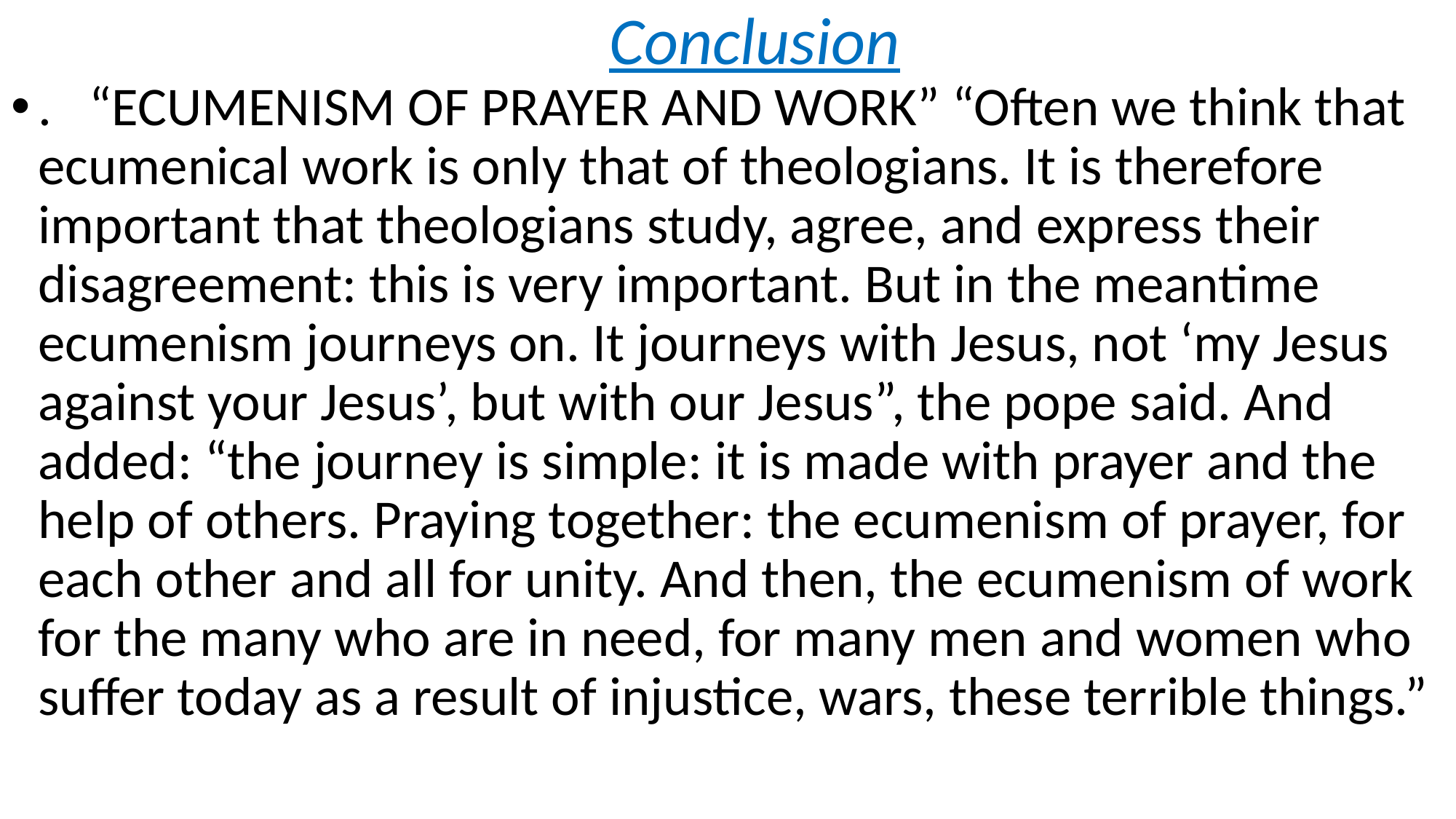

# Conclusion
.   “ECUMENISM OF PRAYER AND WORK” “Often we think that ecumenical work is only that of theologians. It is therefore important that theologians study, agree, and express their disagreement: this is very important. But in the meantime ecumenism journeys on. It journeys with Jesus, not ‘my Jesus against your Jesus’, but with our Jesus”, the pope said. And added: “the journey is simple: it is made with prayer and the help of others. Praying together: the ecumenism of prayer, for each other and all for unity. And then, the ecumenism of work for the many who are in need, for many men and women who suffer today as a result of injustice, wars, these terrible things.”